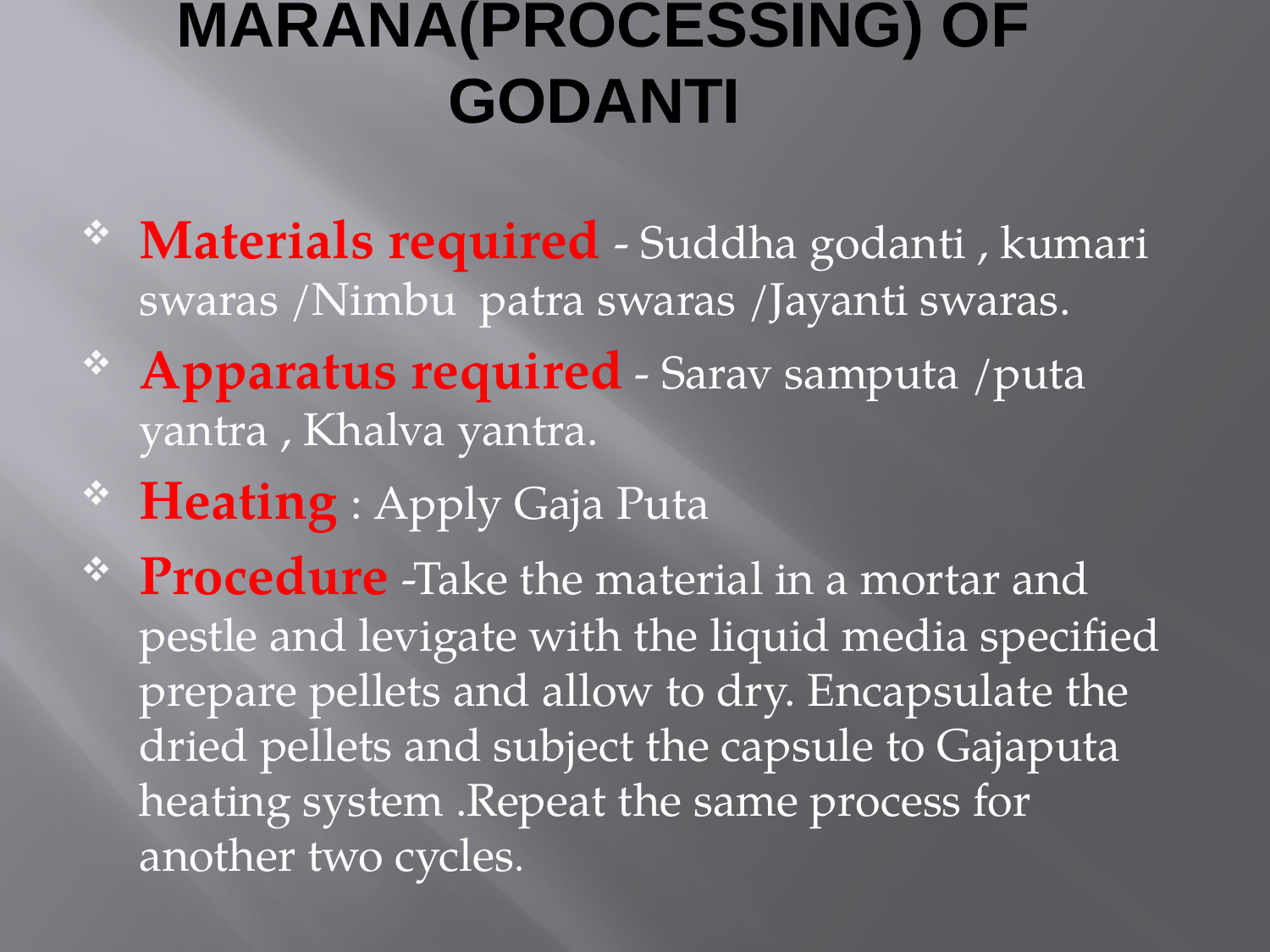

# MARANA(processing) OF GODANTI

Materials required - Suddha godanti , kumari swaras /Nimbu  patra swaras /Jayanti swaras.
Apparatus required - Sarav samputa /puta yantra , Khalva yantra.
Heating : Apply Gaja Puta
Procedure -Take the material in a mortar and pestle and levigate with the liquid media specified prepare pellets and allow to dry. Encapsulate the dried pellets and subject the capsule to Gajaputa heating system .Repeat the same process for another two cycles.